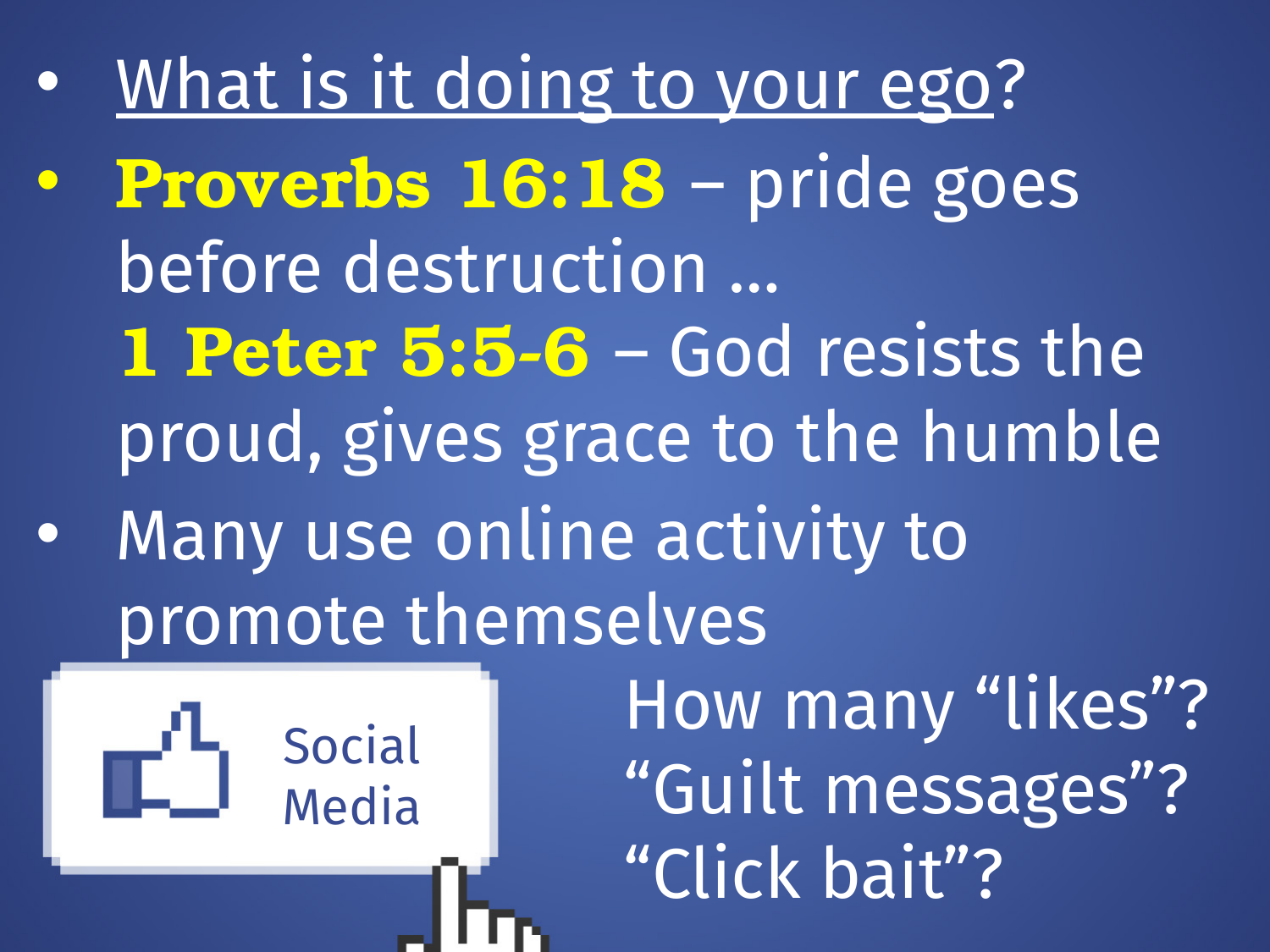

What is it doing to your ego?
Proverbs 16:18 – pride goes before destruction …
1 Peter 5:5-6 – God resists the proud, gives grace to the humble
Many use online activity to promote themselves
				How many “likes”?
				“Guilt messages”?
				“Click bait”?
# Social Media